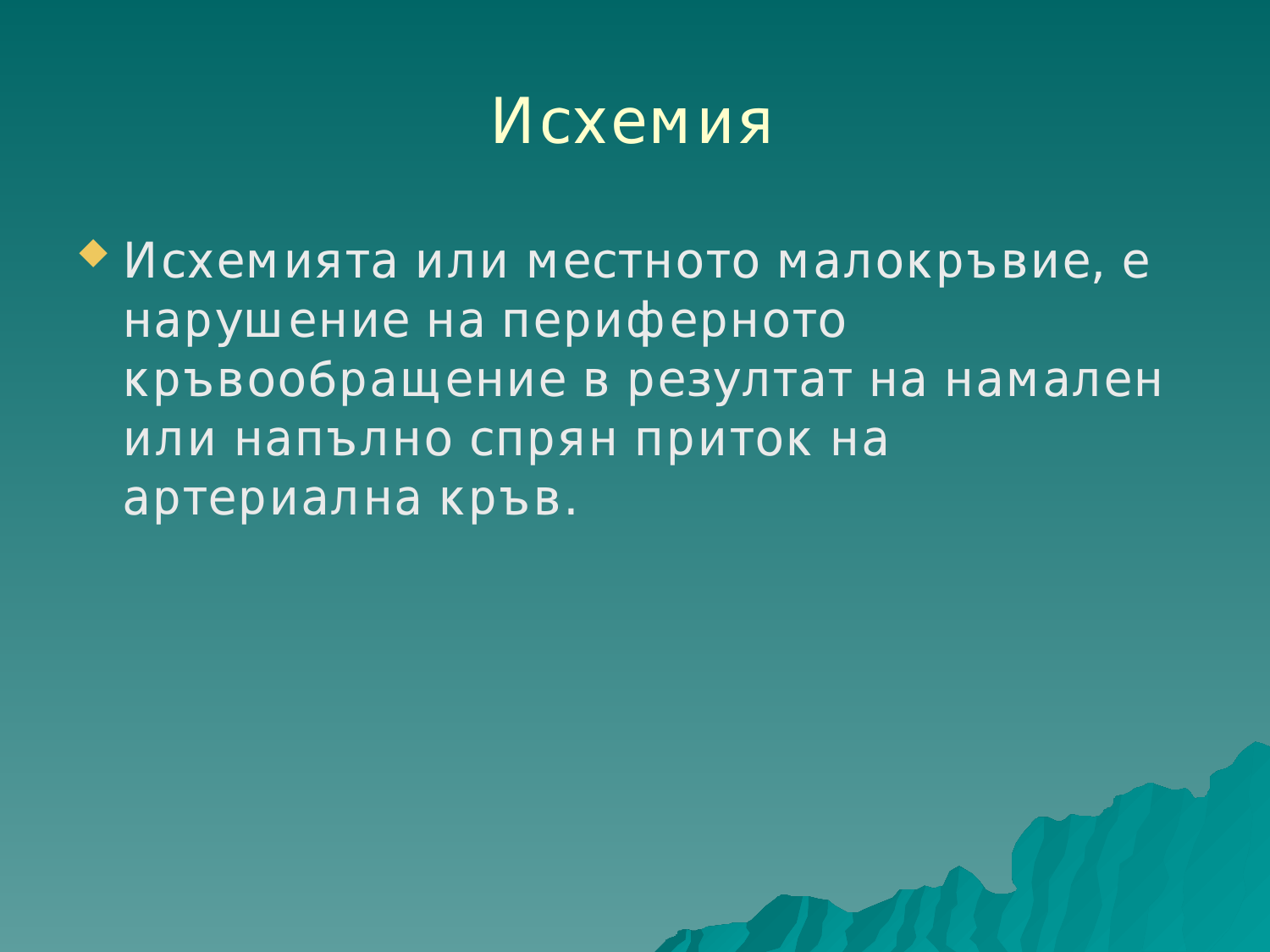

# Исхемия
Исхемията или местното малокръвие, е нарушение на периферното кръвообращение в резултат на намален или напълно спрян приток на артериална кръв.